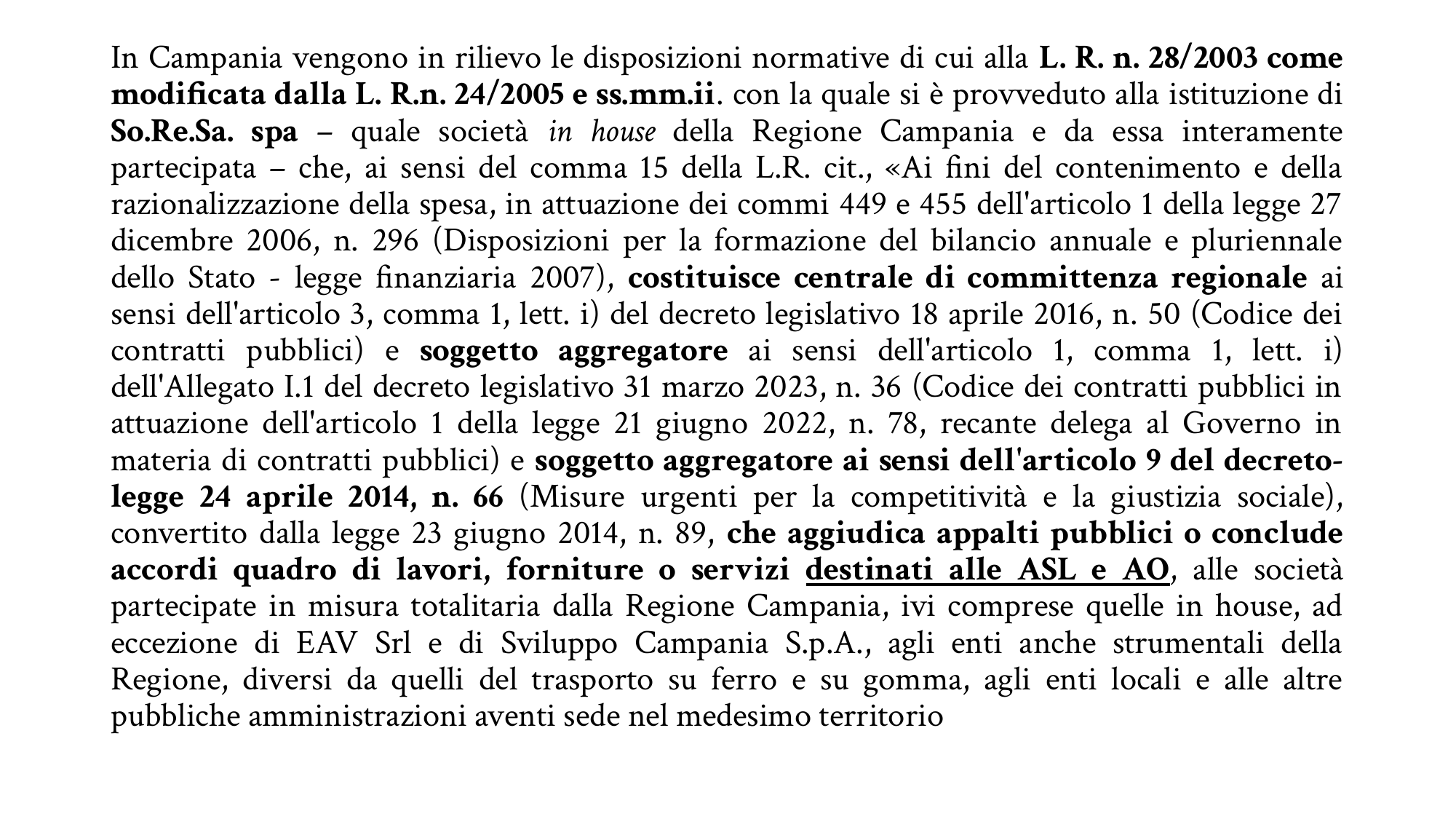

In Campania vengono in rilievo le disposizioni normative di cui alla L. R. n. 28/2003 come modificata dalla L. R.n. 24/2005 e ss.mm.ii. con la quale si è provveduto alla istituzione di So.Re.Sa. spa – quale società in house della Regione Campania e da essa interamente partecipata – che, ai sensi del comma 15 della L.R. cit., «Ai fini del contenimento e della razionalizzazione della spesa, in attuazione dei commi 449 e 455 dell'articolo 1 della legge 27 dicembre 2006, n. 296 (Disposizioni per la formazione del bilancio annuale e pluriennale dello Stato - legge finanziaria 2007), costituisce centrale di committenza regionale ai sensi dell'articolo 3, comma 1, lett. i) del decreto legislativo 18 aprile 2016, n. 50 (Codice dei contratti pubblici) e soggetto aggregatore ai sensi dell'articolo 1, comma 1, lett. i) dell'Allegato I.1 del decreto legislativo 31 marzo 2023, n. 36 (Codice dei contratti pubblici in attuazione dell'articolo 1 della legge 21 giugno 2022, n. 78, recante delega al Governo in materia di contratti pubblici) e soggetto aggregatore ai sensi dell'articolo 9 del decreto-legge 24 aprile 2014, n. 66 (Misure urgenti per la competitività e la giustizia sociale), convertito dalla legge 23 giugno 2014, n. 89, che aggiudica appalti pubblici o conclude accordi quadro di lavori, forniture o servizi destinati alle ASL e AO, alle società partecipate in misura totalitaria dalla Regione Campania, ivi comprese quelle in house, ad eccezione di EAV Srl e di Sviluppo Campania S.p.A., agli enti anche strumentali della Regione, diversi da quelli del trasporto su ferro e su gomma, agli enti locali e alle altre pubbliche amministrazioni aventi sede nel medesimo territorio